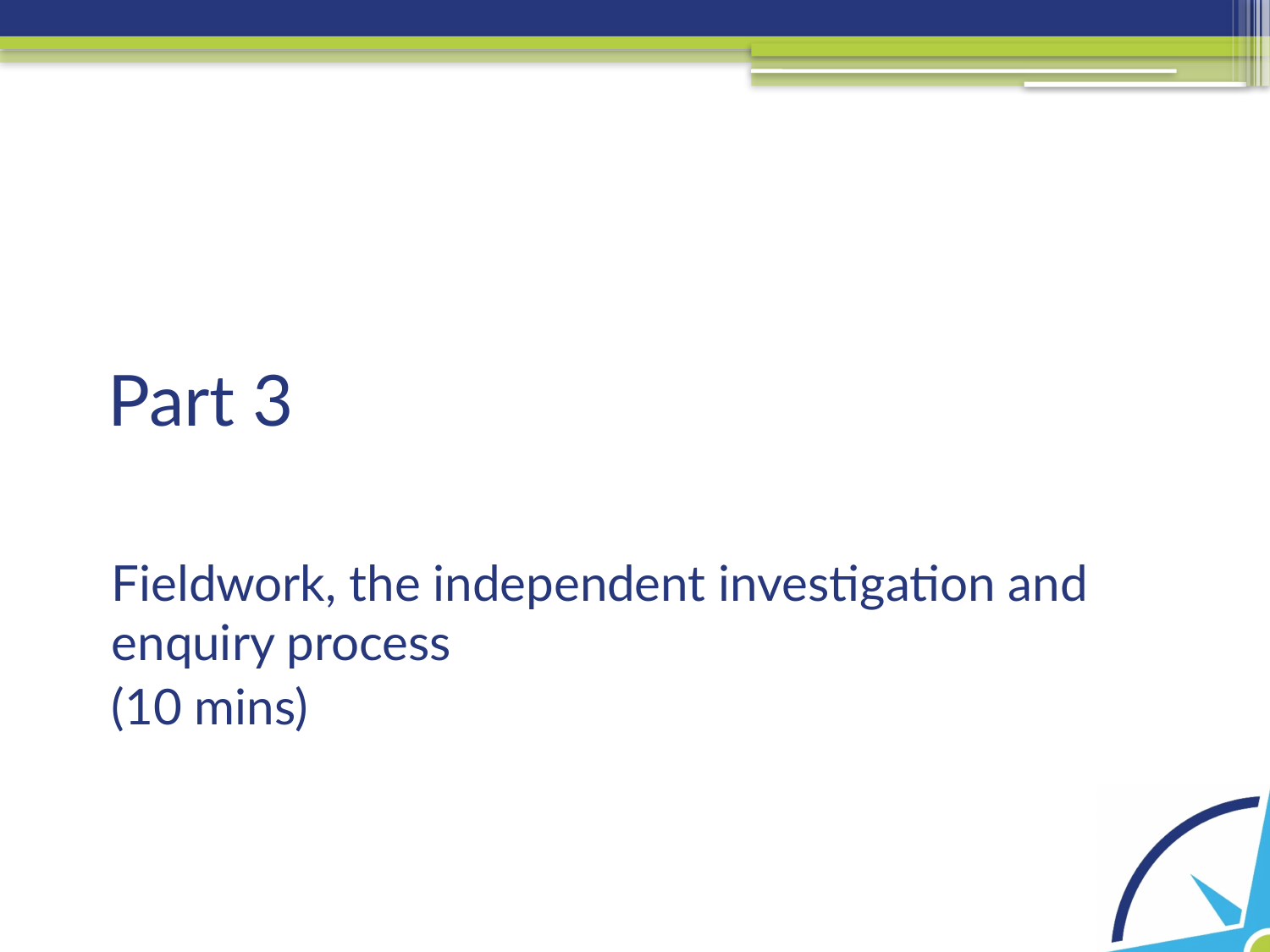

# Part 3
Fieldwork, the independent investigation and enquiry process
(10 mins)